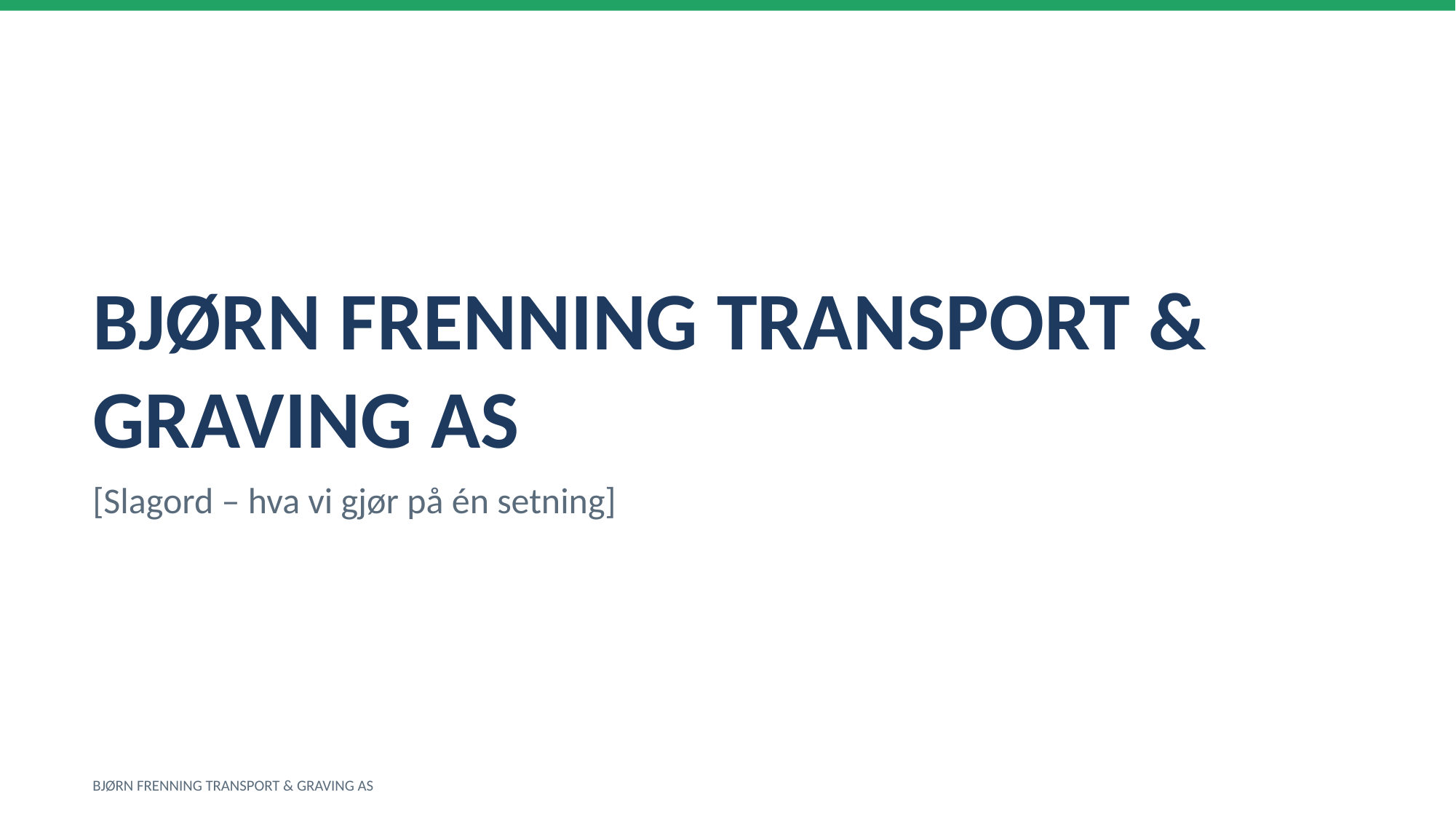

BJØRN FRENNING TRANSPORT & GRAVING AS
[Slagord – hva vi gjør på én setning]
BJØRN FRENNING TRANSPORT & GRAVING AS